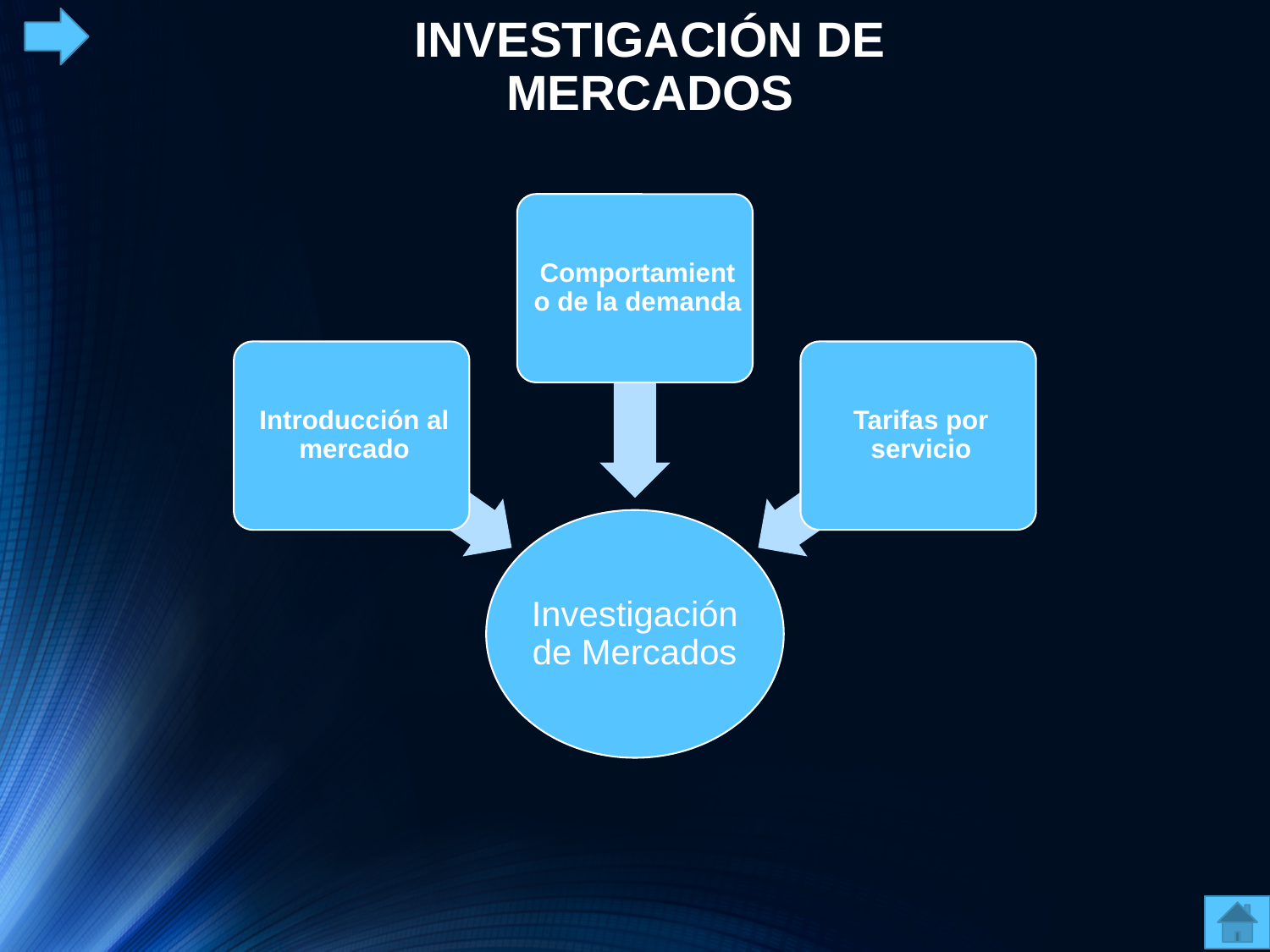

INVESTIGACIÓN DE MERCADOS
Investigación de Mercados
Introducción al mercado
Comportamiento de la demanda
Tarifas por servicio